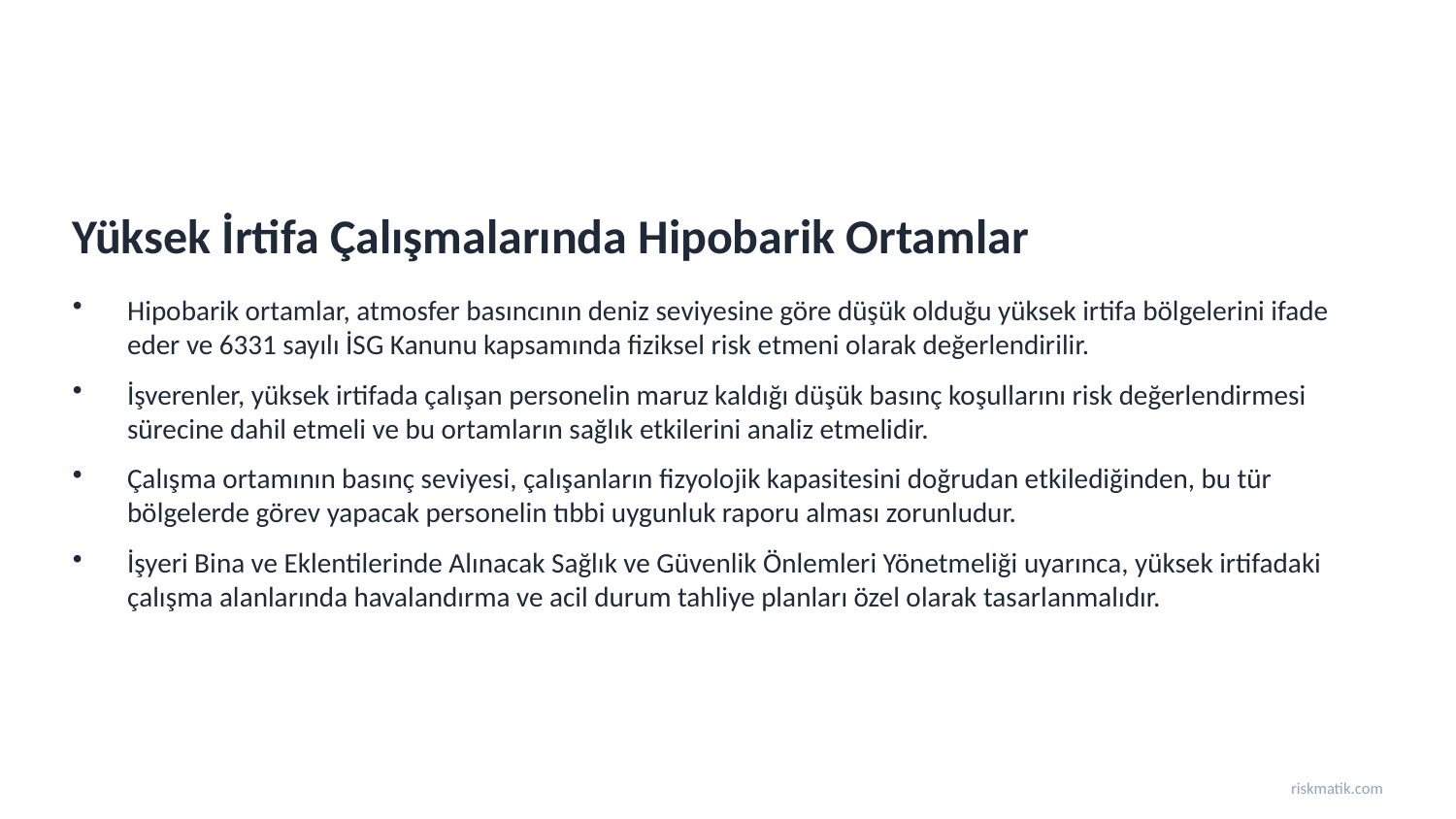

Yüksek İrtifa Çalışmalarında Hipobarik Ortamlar
Hipobarik ortamlar, atmosfer basıncının deniz seviyesine göre düşük olduğu yüksek irtifa bölgelerini ifade eder ve 6331 sayılı İSG Kanunu kapsamında fiziksel risk etmeni olarak değerlendirilir.
İşverenler, yüksek irtifada çalışan personelin maruz kaldığı düşük basınç koşullarını risk değerlendirmesi sürecine dahil etmeli ve bu ortamların sağlık etkilerini analiz etmelidir.
Çalışma ortamının basınç seviyesi, çalışanların fizyolojik kapasitesini doğrudan etkilediğinden, bu tür bölgelerde görev yapacak personelin tıbbi uygunluk raporu alması zorunludur.
İşyeri Bina ve Eklentilerinde Alınacak Sağlık ve Güvenlik Önlemleri Yönetmeliği uyarınca, yüksek irtifadaki çalışma alanlarında havalandırma ve acil durum tahliye planları özel olarak tasarlanmalıdır.
riskmatik.com